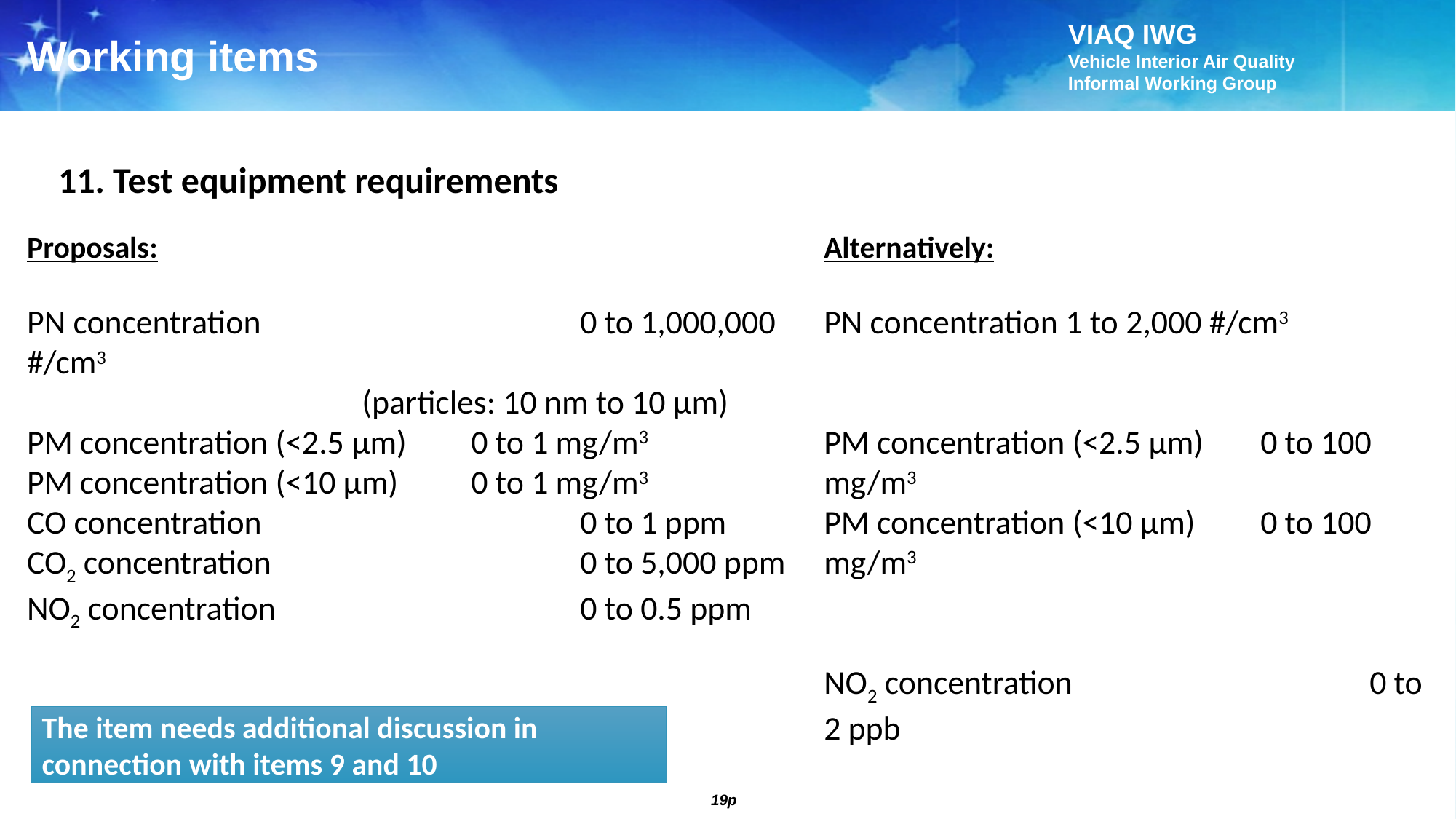

Working items
11. Test equipment requirements
Proposals:

PN concentration 			 0 to 1,000,000 #/cm3 										 (particles: 10 nm to 10 μm)
PM concentration (<2.5 μm)	 0 to 1 mg/m3
PM concentration (<10 μm)	 0 to 1 mg/m3
CO concentration			 0 to 1 ppm
CO2 concentration			 0 to 5,000 ppm
NO2 concentration			 0 to 0.5 ppm

Alternatively:

PN concentration 1 to 2,000 #/cm3
PM concentration (<2.5 μm)	0 to 100 mg/m3
PM concentration (<10 μm)	0 to 100 mg/m3

NO2 concentration			0 to 2 ppb

The item needs additional discussion in connection with items 9 and 10